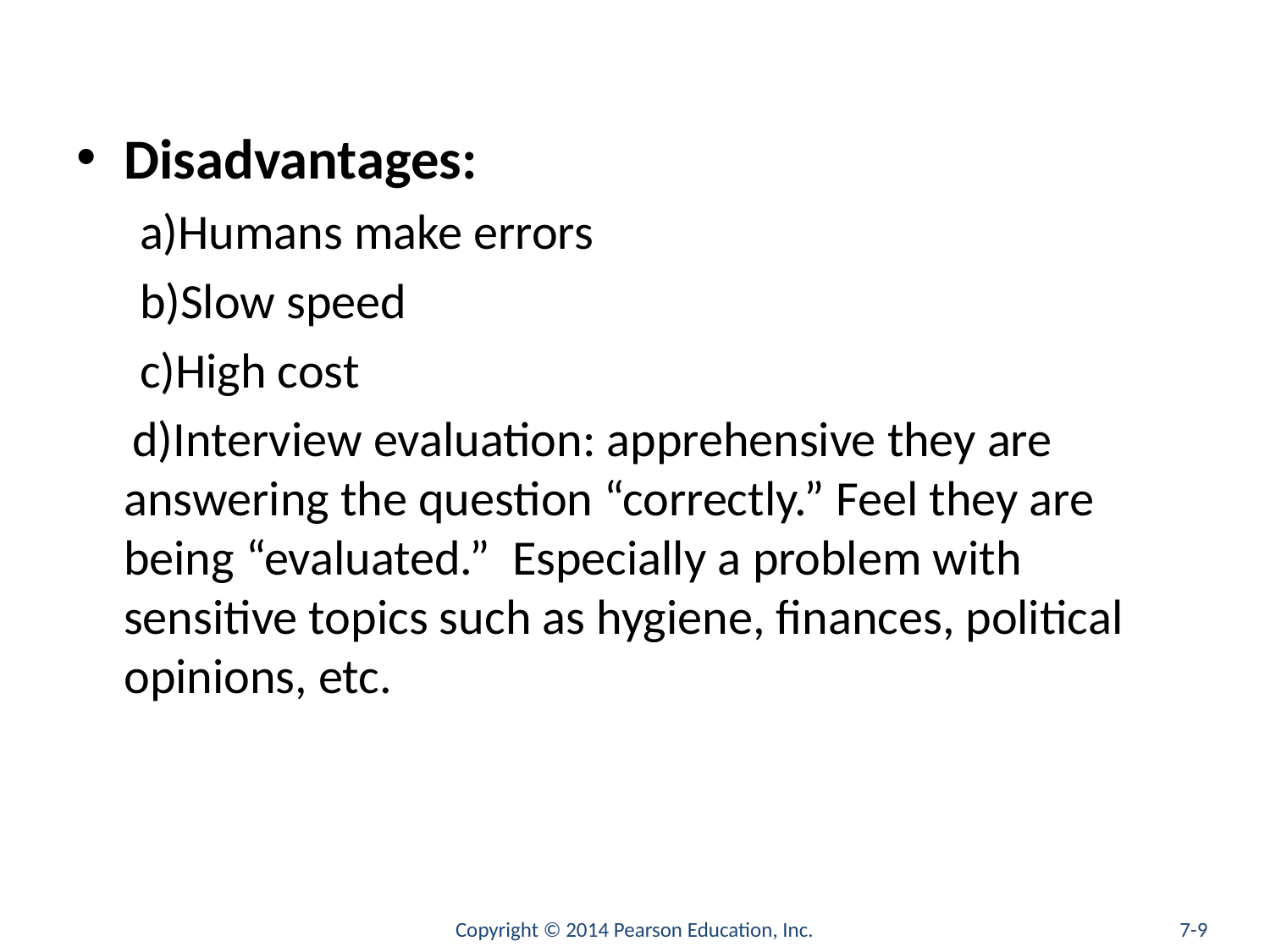

#
Disadvantages:
a)Humans make errors
b)Slow speed
c)High cost
     d)Interview evaluation: apprehensive they are answering the question “correctly.” Feel they are being “evaluated.”  Especially a problem with sensitive topics such as hygiene, finances, political opinions, etc.